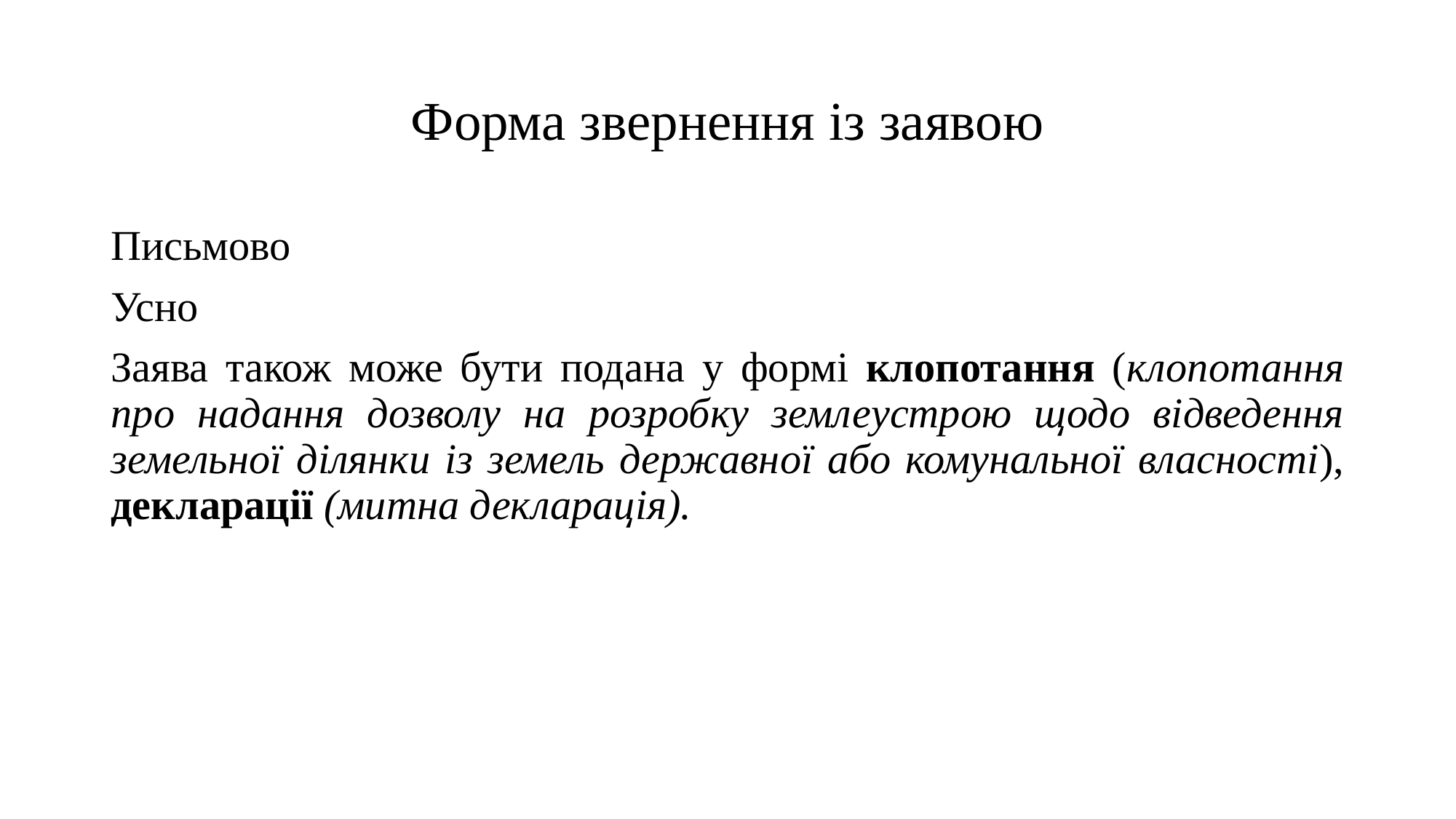

# Форма звернення із заявою
Письмово
Усно
Заява також може бути подана у формі клопотання (клопотання про надання дозволу на розробку землеустрою щодо відведення земельної ділянки із земель державної або комунальної власності), декларації (митна декларація).